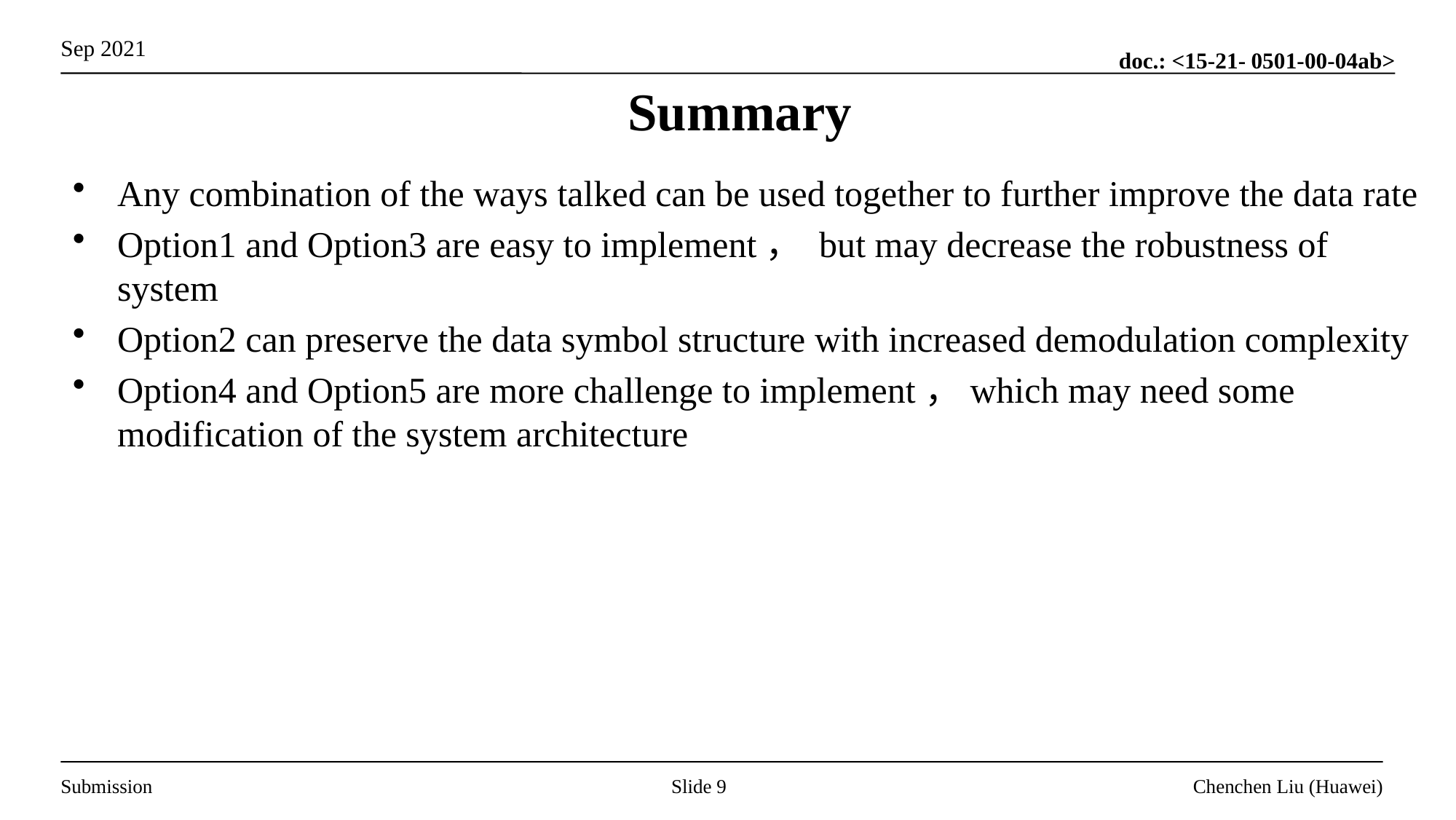

# Summary
Any combination of the ways talked can be used together to further improve the data rate
Option1 and Option3 are easy to implement， but may decrease the robustness of system
Option2 can preserve the data symbol structure with increased demodulation complexity
Option4 and Option5 are more challenge to implement，which may need some modification of the system architecture